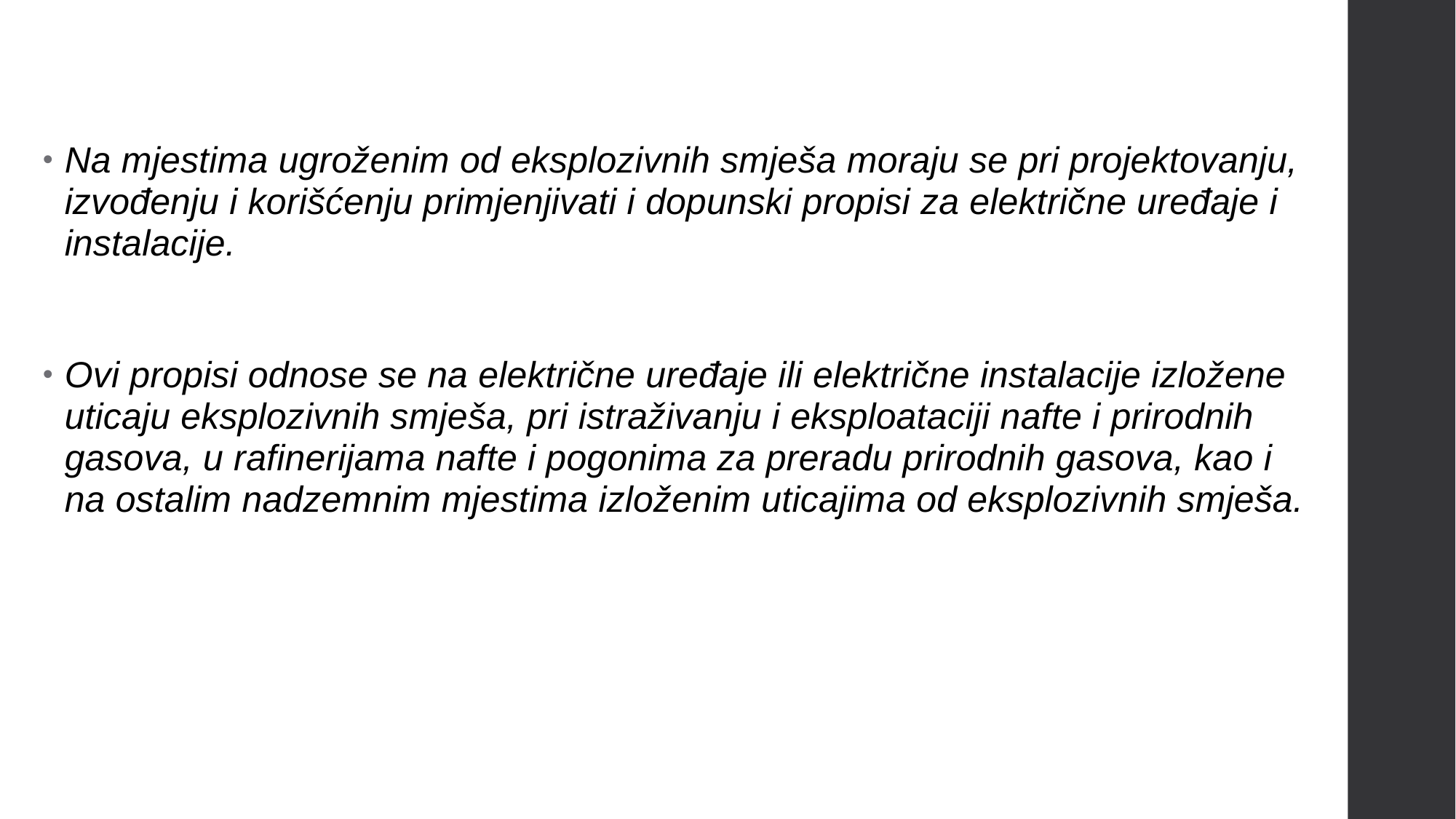

Na mjestima ugroženim od eksplozivnih smješa moraju se pri projektovanju, izvođenju i korišćenju primjenjivati i dopunski propisi za električne uređaje i instalacije.

Ovi propisi odnose se na električne uređaje ili električne instalacije izložene uticaju eksplozivnih smješa, pri istraživanju i eksploataciji nafte i prirodnih gasova, u rafinerijama nafte i pogonima za preradu prirodnih gasova, kao i na ostalim nadzemnim mjestima izloženim uticajima od eksplozivnih smješa.